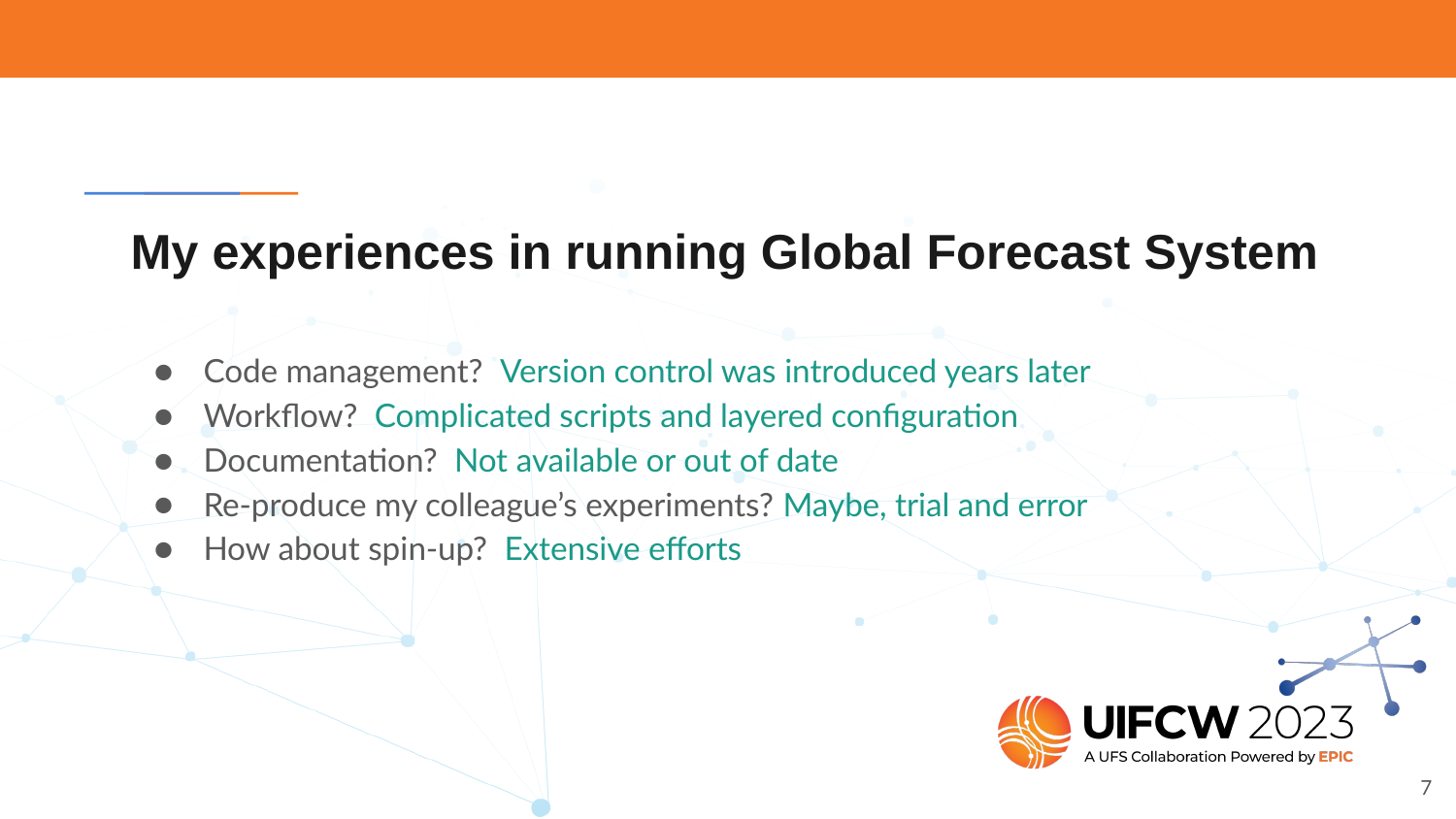

# My experiences in running Global Forecast System
Code management?  Version control was introduced years later
Workflow?  Complicated scripts and layered configuration
Documentation?  Not available or out of date
Re-produce my colleague’s experiments? Maybe, trial and error
How about spin-up?  Extensive efforts
7